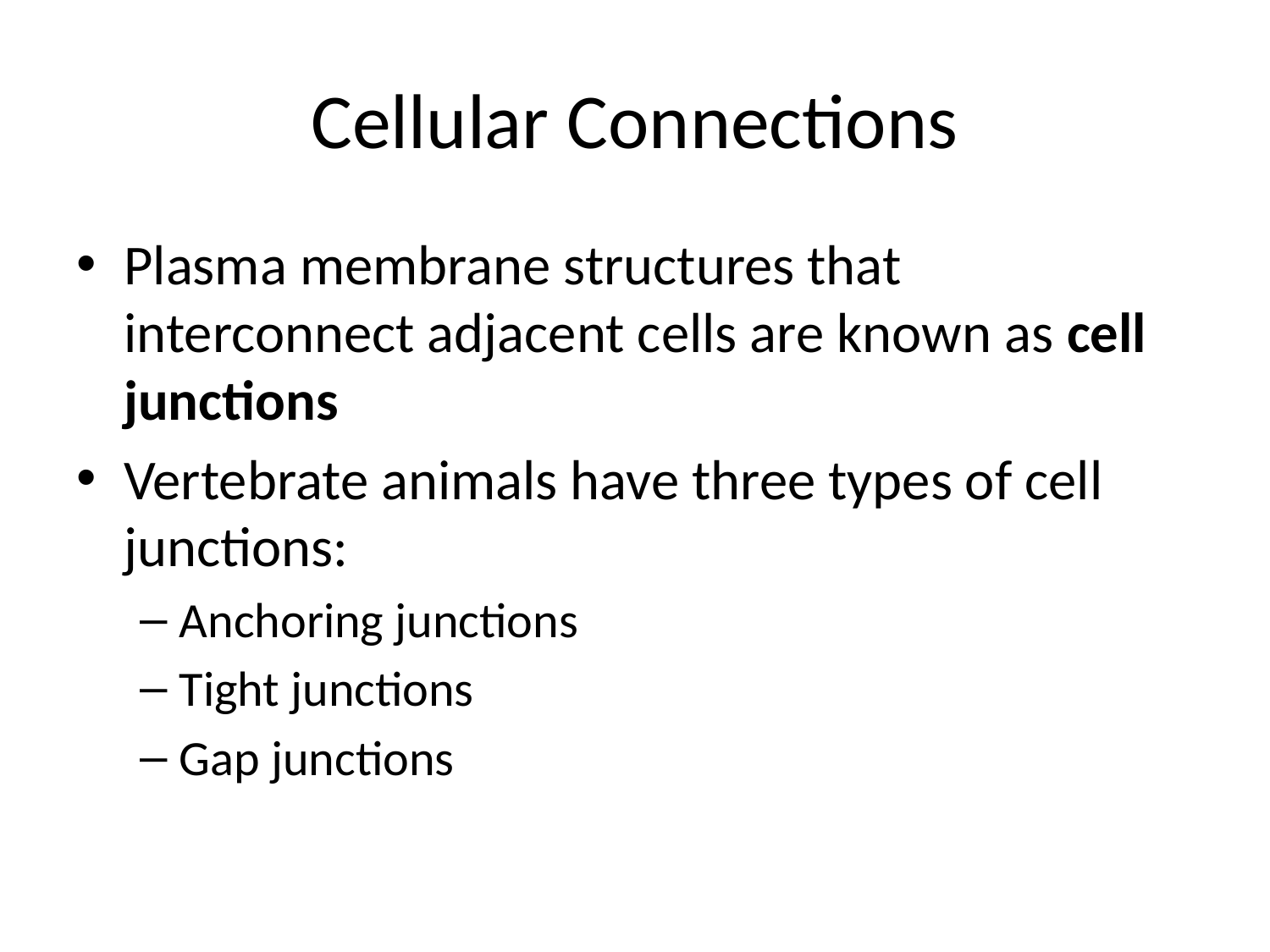

# Cellular Connections
Plasma membrane structures that interconnect adjacent cells are known as cell junctions
Vertebrate animals have three types of cell junctions:
Anchoring junctions
Tight junctions
Gap junctions